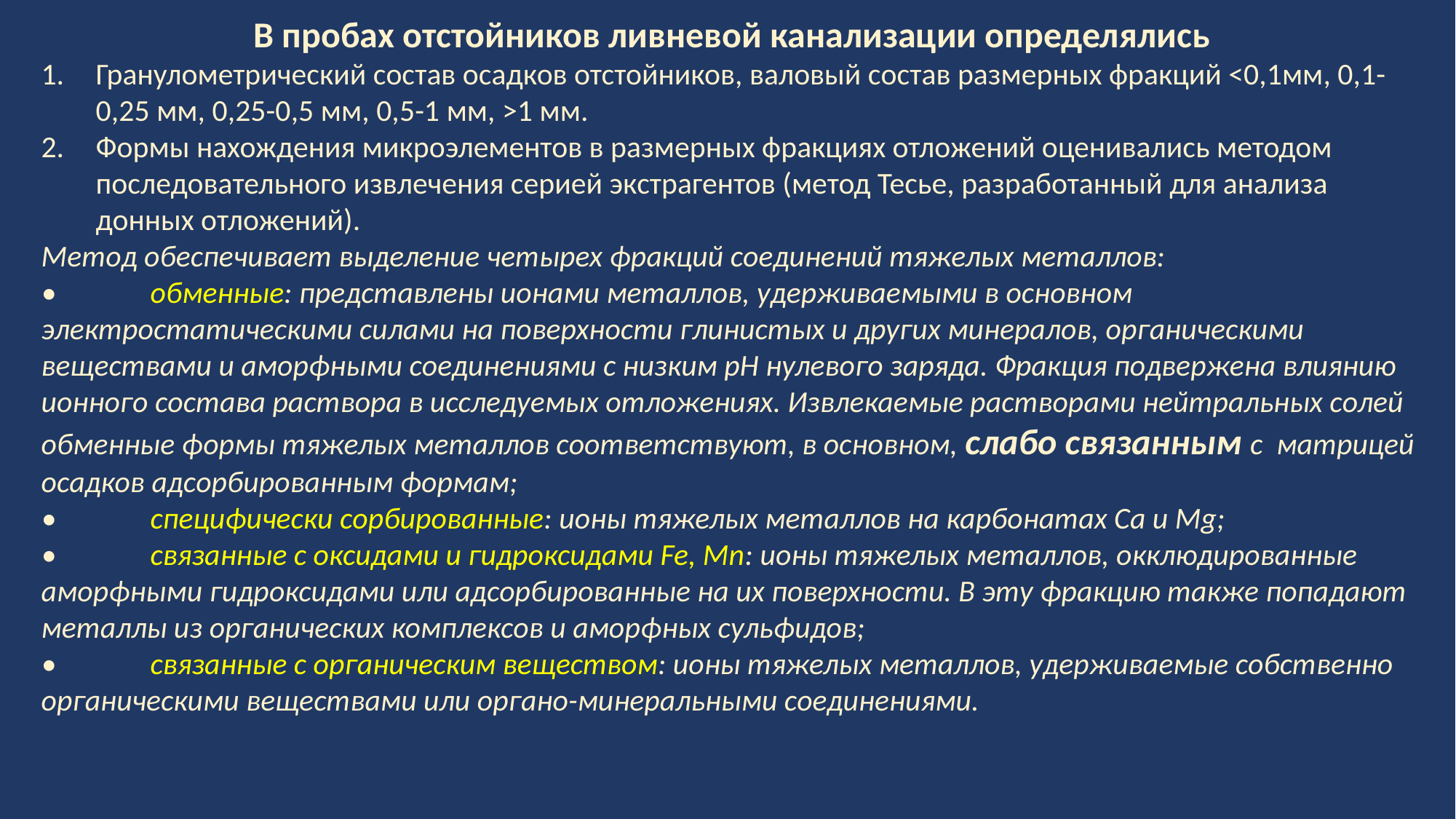

В пробах отстойников ливневой канализации определялись

Гранулометрический состав осадков отстойников, валовый состав размерных фракций ˂0,1мм, 0,1-0,25 мм, 0,25-0,5 мм, 0,5-1 мм, >1 мм.
Формы нахождения микроэлементов в размерных фракциях отложений оценивались методом последовательного извлечения серией экстрагентов (метод Тесье, разработанный для анализа донных отложений).
Метод обеспечивает выделение четырех фракций соединений тяжелых металлов:
•	обменные: представлены ионами металлов, удерживаемыми в основном электростатическими силами на поверхности глинистых и других минералов, органическими веществами и аморфными соединениями с низким pH нулевого заряда. Фракция подвержена влиянию ионного состава раствора в исследуемых отложениях. Извлекаемые растворами нейтральных солей обменные формы тяжелых металлов соответствуют, в основном, слабо связанным с  матрицей осадков адсорбированным формам;
•	специфически сорбированные: ионы тяжелых металлов на карбонатах Ca и Mg;
•	связанные c оксидами и гидроксидами Fe, Mn: ионы тяжелых металлов, окклюдированные аморфными гидроксидами или адсорбированные на их поверхности. В эту фракцию также попадают металлы из органических комплексов и аморфных сульфидов;
•	связанные с органическим веществом: ионы тяжелых металлов, удерживаемые собственно органическими веществами или органо-минеральными соединениями.